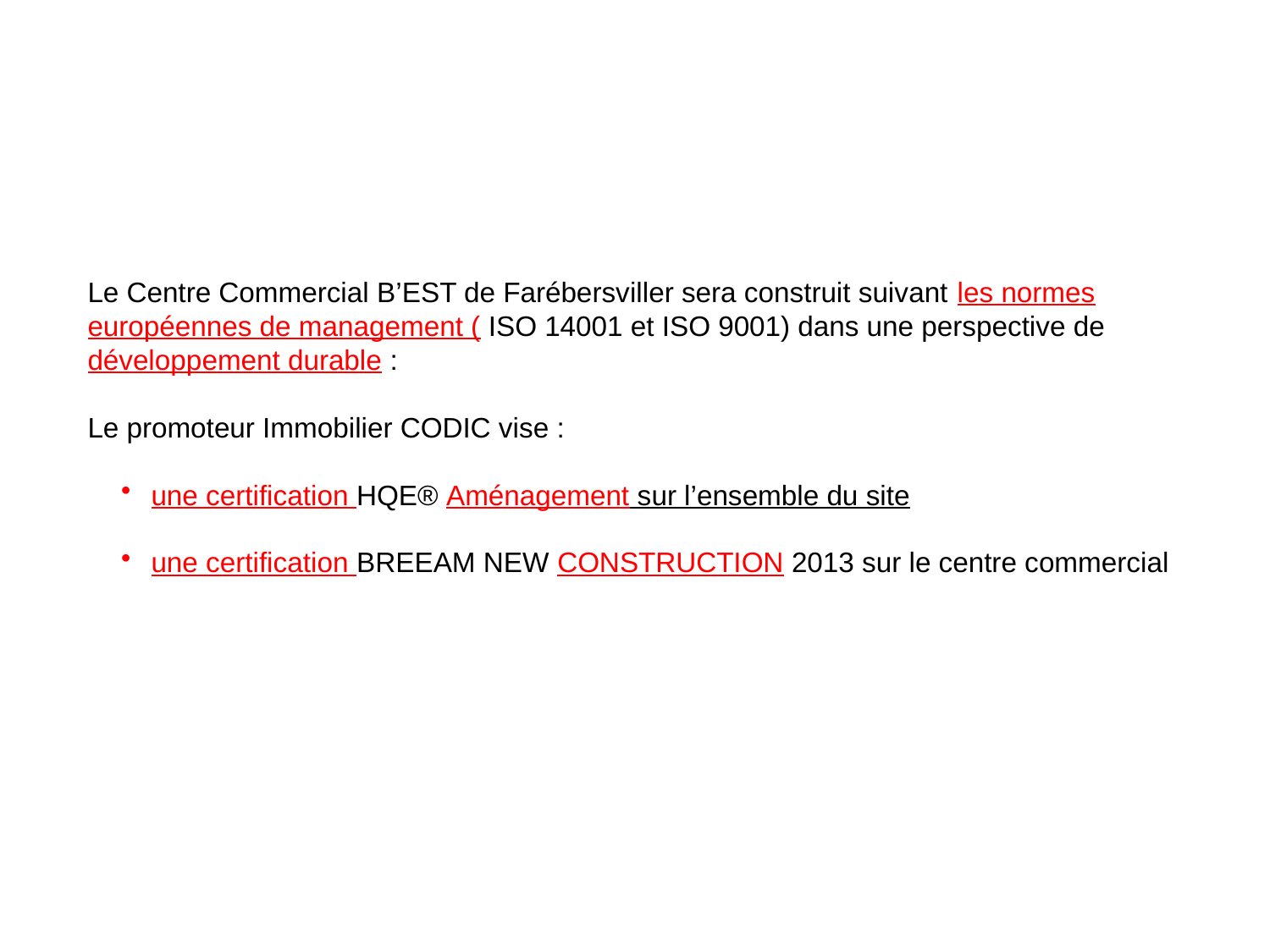

Le Centre Commercial B’EST de Farébersviller sera construit suivant les normes européennes de management ( ISO 14001 et ISO 9001) dans une perspective de développement durable :

Le promoteur Immobilier CODIC vise :

une certification HQE® Aménagement sur l’ensemble du site

une certification BREEAM NEW CONSTRUCTION 2013 sur le centre commercial